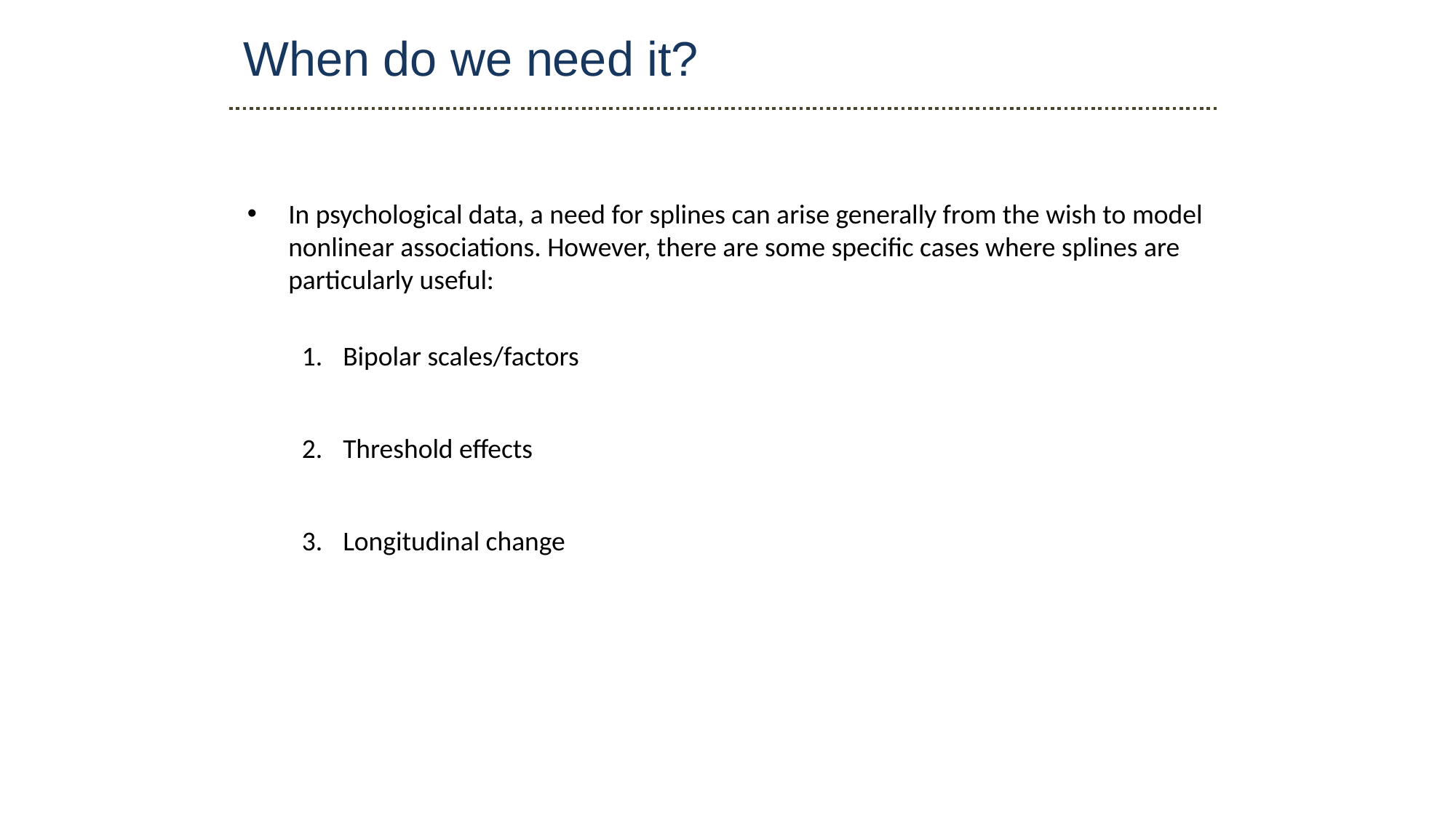

When do we need it?
In psychological data, a need for splines can arise generally from the wish to model nonlinear associations. However, there are some specific cases where splines are particularly useful:

Bipolar scales/factors

Threshold effects

Longitudinal change